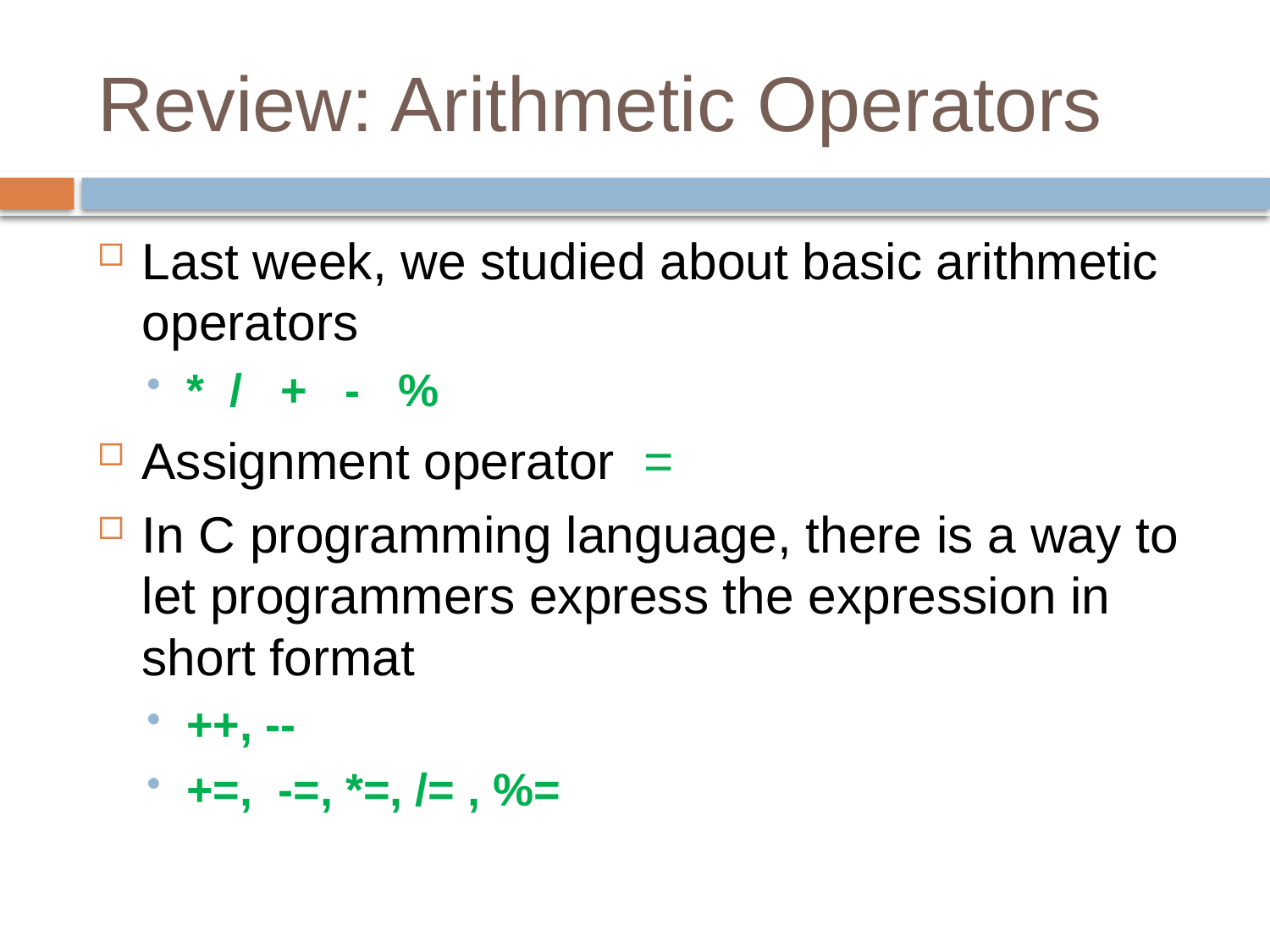

# Review: Arithmetic Operators
Last week, we studied about basic arithmetic operators
*  /   +   -   %
Assignment operator  =
In C programming language, there is a way to let programmers express the expression in short format
++, --
+=,  -=, *=, /= , %=